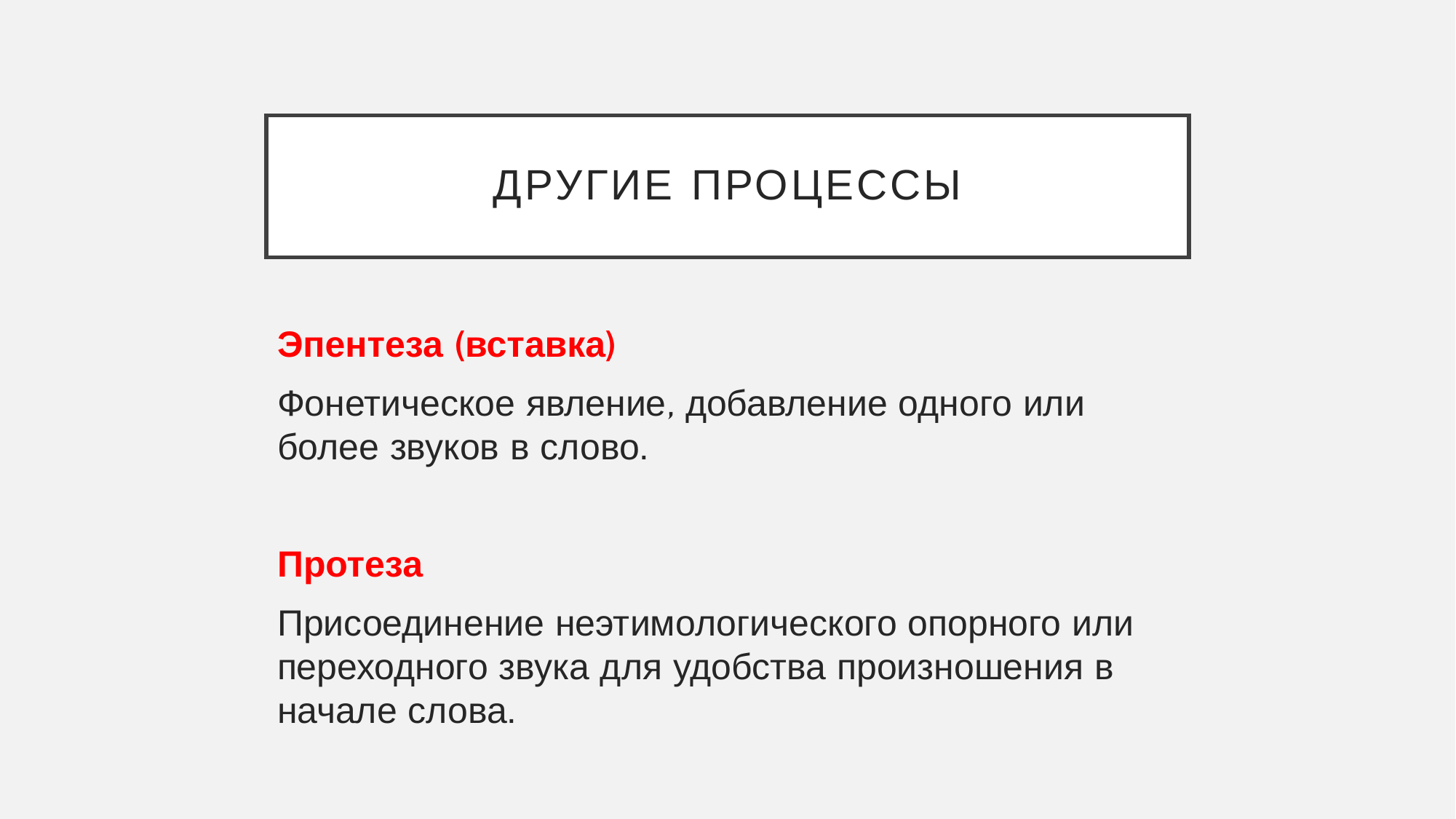

# Другие процессы
Эпентеза (вставка)
Фонетическое явление, добавление одного или более звуков в слово.

Протеза
Присоединение неэтимологического опорного или переходного звука для удобства произношения в начале слова.